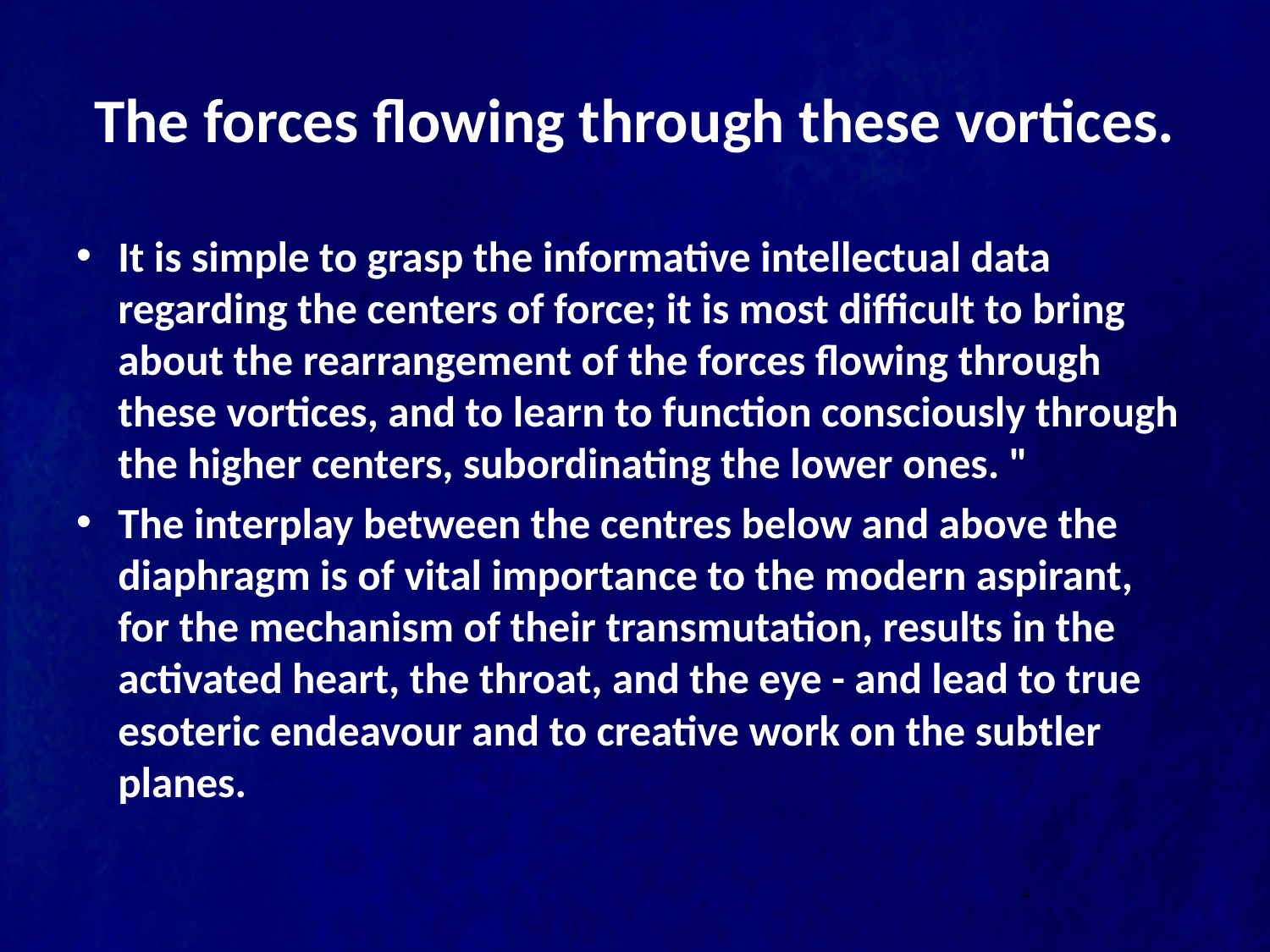

# The forces flowing through these vortices.
It is simple to grasp the informative intellectual data regarding the centers of force; it is most difficult to bring about the rearrangement of the forces flowing through these vortices, and to learn to function consciously through the higher centers, subordinating the lower ones. "
The interplay between the centres below and above the diaphragm is of vital importance to the modern aspirant, for the mechanism of their transmutation, results in the activated heart, the throat, and the eye - and lead to true esoteric endeavour and to creative work on the subtler planes.